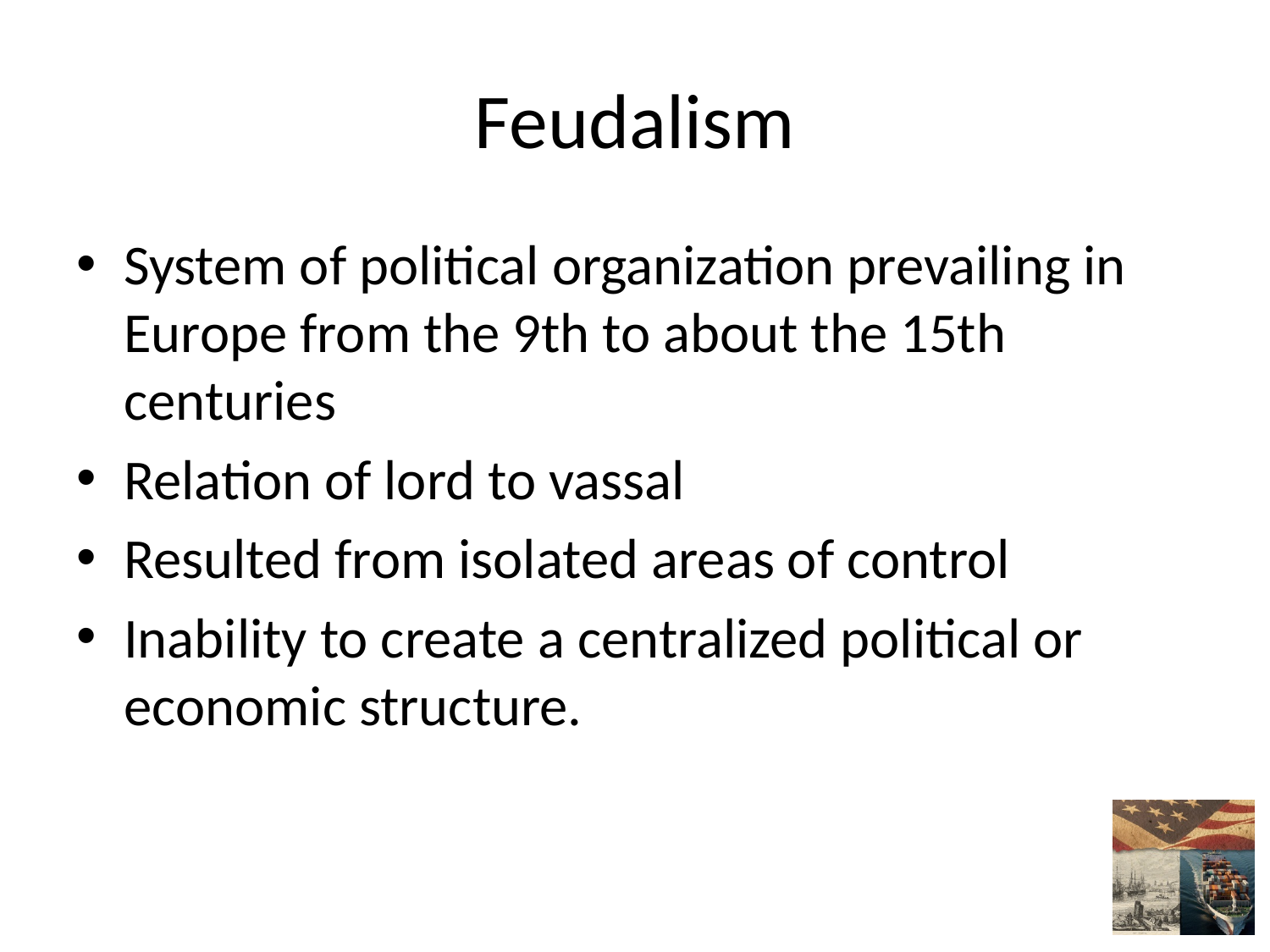

# Feudalism
System of political organization prevailing in Europe from the 9th to about the 15th centuries
Relation of lord to vassal
Resulted from isolated areas of control
Inability to create a centralized political or economic structure.